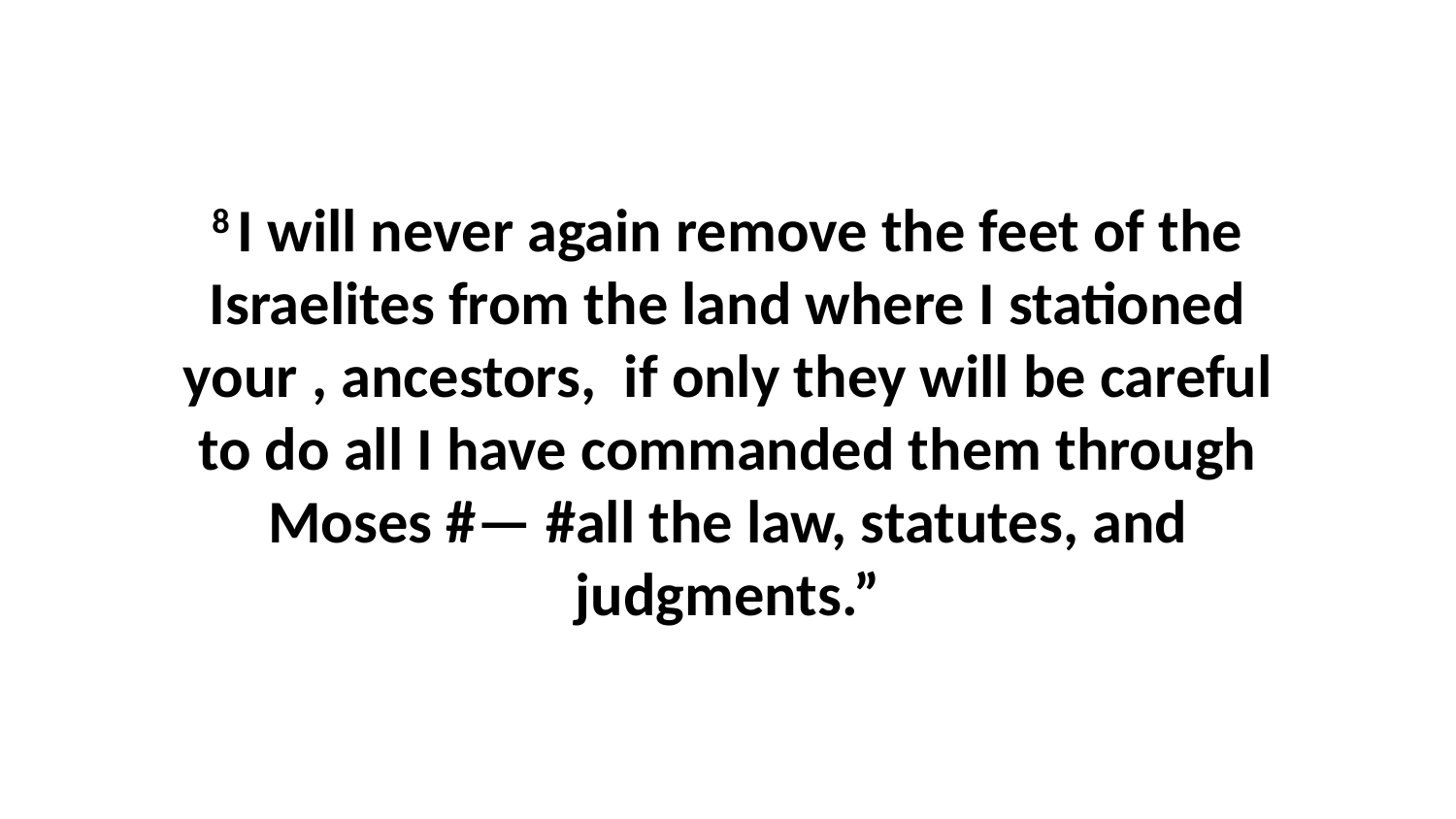

8 I will never again remove the feet of the Israelites from the land where I stationed your , ancestors,  if only they will be careful to do all I have commanded them through Moses #— #all the law, statutes, and judgments.”